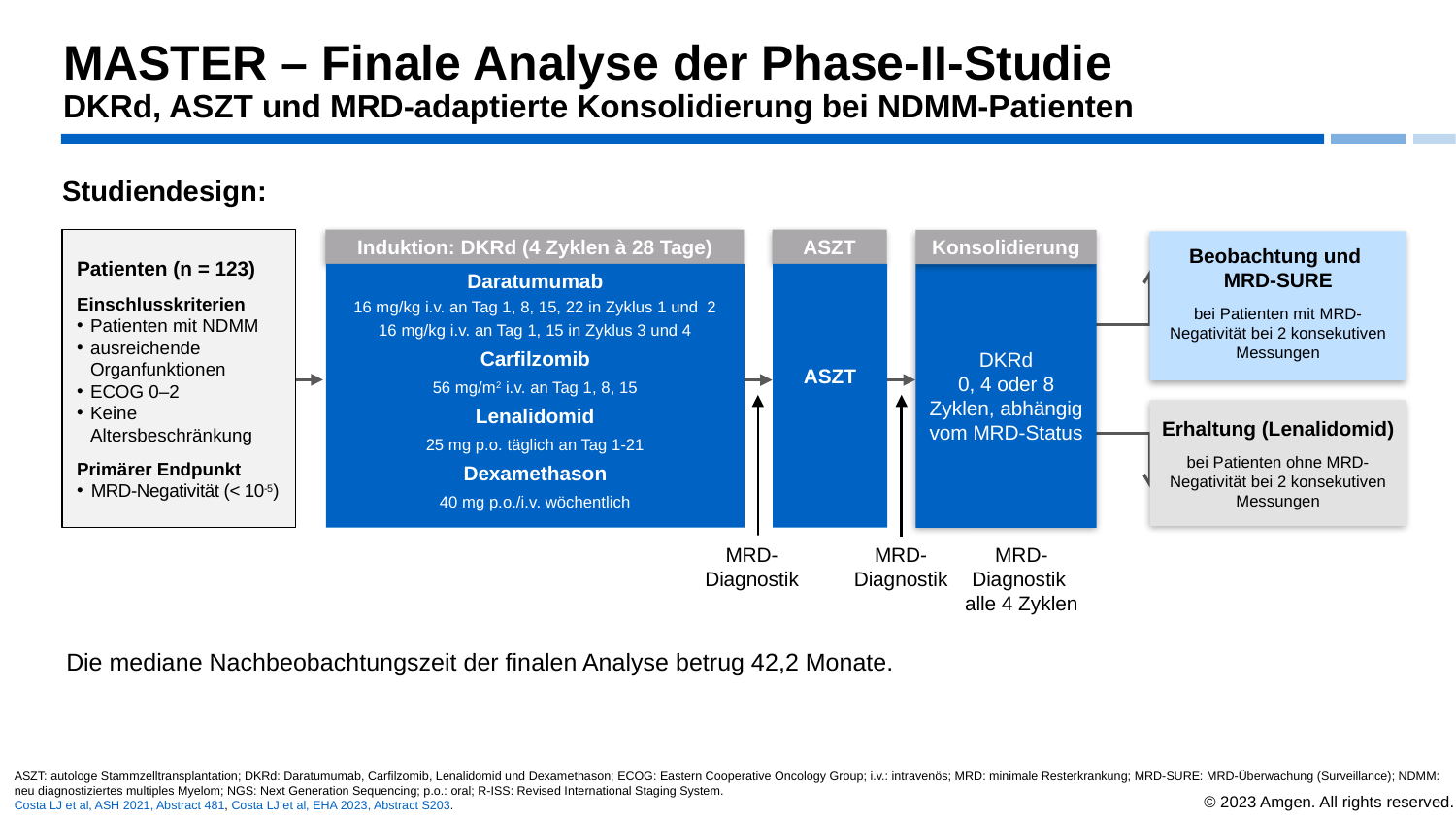

# MASTER – Finale Analyse der Phase-II-Studie DKRd, ASZT und MRD-adaptierte Konsolidierung bei NDMM-Patienten
Studiendesign:
Induktion: DKRd (4 Zyklen à 28 Tage)
ASZT
Patienten (n = 123)
Einschlusskriterien
Patienten mit NDMM
ausreichende Organfunktionen
ECOG 0–2
Keine Altersbeschränkung
Primärer Endpunkt
MRD-Negativität (< 10-5)
Konsolidierung

Beobachtung und
MRD-SURE

bei Patienten mit MRD-Negativität bei 2 konsekutiven Messungen

Daratumumab
16 mg/kg i.v. an Tag 1, 8, 15, 22 in Zyklus 1 und  2
16 mg/kg i.v. an Tag 1, 15 in Zyklus 3 und 4
Carfilzomib
56 mg/m2 i.v. an Tag 1, 8, 15
Lenalidomid
25 mg p.o. täglich an Tag 1-21
Dexamethason
40 mg p.o./i.v. wöchentlich

ASZT

DKRd
0, 4 oder 8 Zyklen, abhängig vom MRD-Status
MYRIAM

Erhaltung (Lenalidomid)

bei Patienten ohne MRD-Negativität bei 2 konsekutiven Messungen

MRD- Diagnostik
MRD- Diagnostik
MRD-Diagnostik
alle 4 Zyklen
Die mediane Nachbeobachtungszeit der finalen Analyse betrug 42,2 Monate.
ASZT: autologe Stammzelltransplantation; DKRd: Daratumumab, Carfilzomib, Lenalidomid und Dexamethason; ECOG: Eastern Cooperative Oncology Group; i.v.: intravenös; MRD: minimale Resterkrankung; MRD-SURE: MRD-Überwachung (Surveillance); NDMM: neu diagnostiziertes multiples Myelom; NGS: Next Generation Sequencing; p.o.: oral; R-ISS: Revised International Staging System.
Costa LJ et al, ASH 2021, Abstract 481, Costa LJ et al, EHA 2023, Abstract S203.